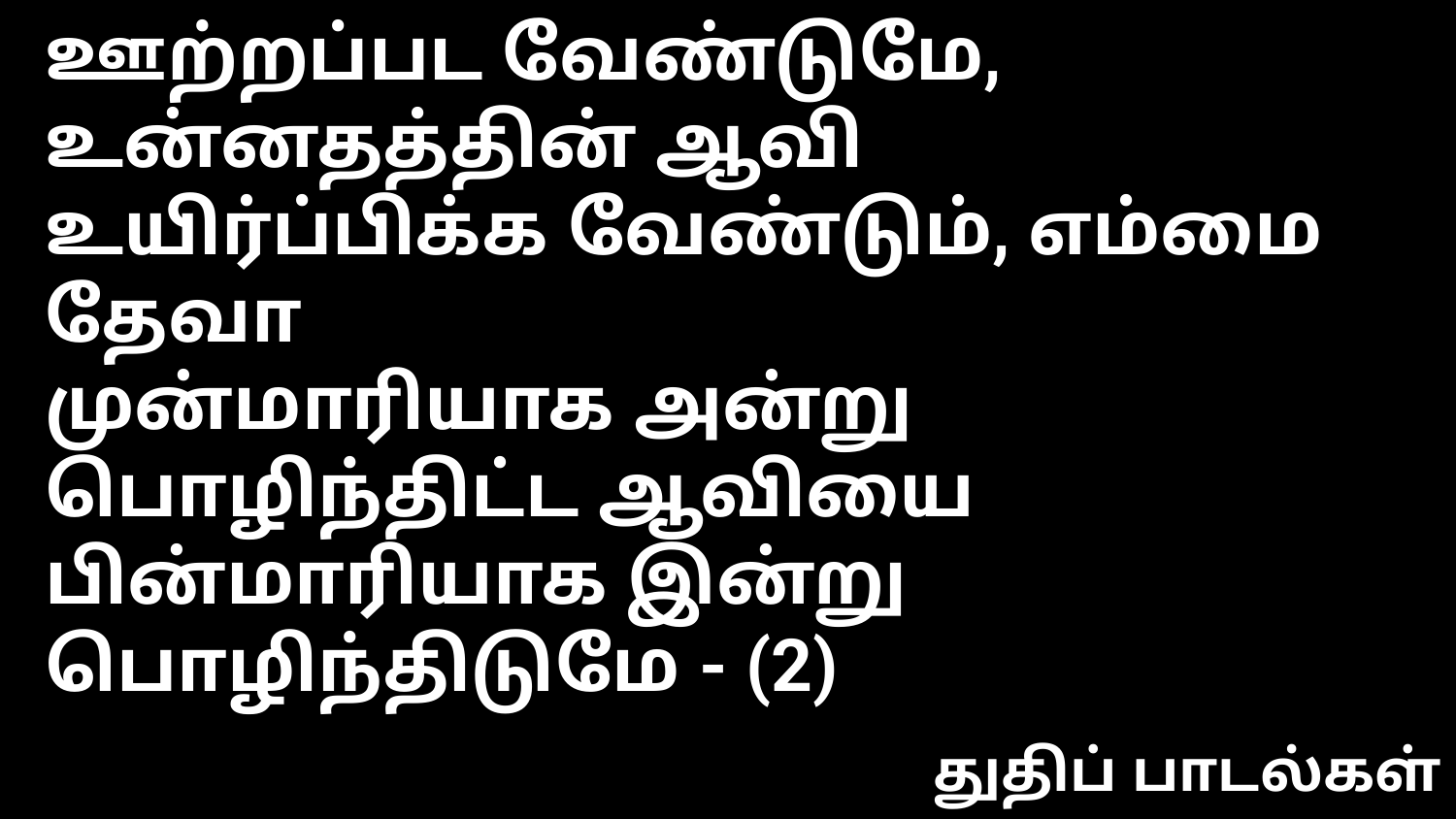

ஊற்றப்பட வேண்டுமே, உன்னதத்தின் ஆவி
உயிர்ப்பிக்க வேண்டும், எம்மை தேவா
முன்மாரியாக அன்று பொழிந்திட்ட ஆவியை
பின்மாரியாக இன்று பொழிந்திடுமே - (2)

துதிப் பாடல்கள்